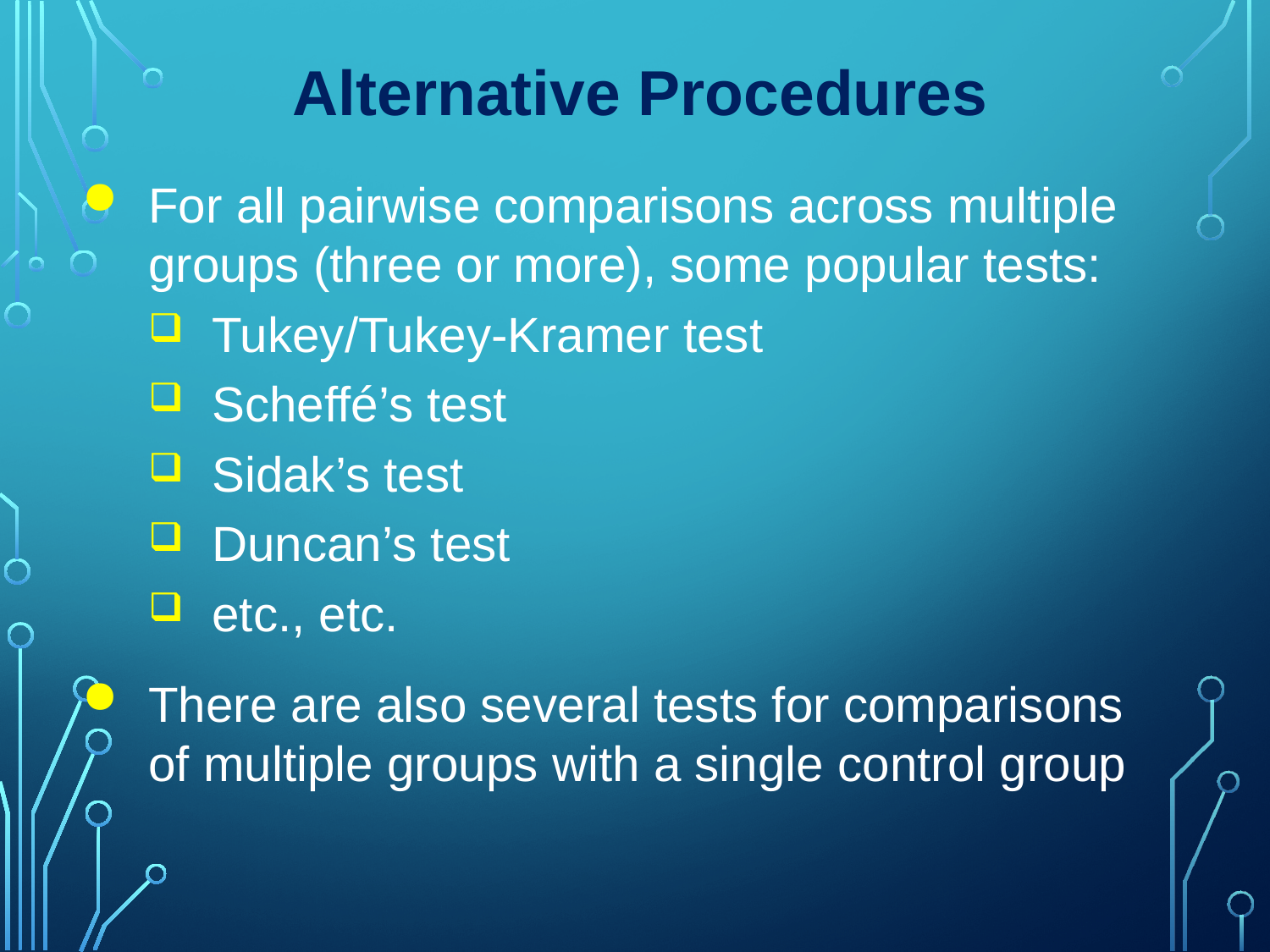

Alternative Procedures
For all pairwise comparisons across multiple groups (three or more), some popular tests:
Tukey/Tukey-Kramer test
Scheffé’s test
Sidak’s test
Duncan’s test
etc., etc.
There are also several tests for comparisons of multiple groups with a single control group